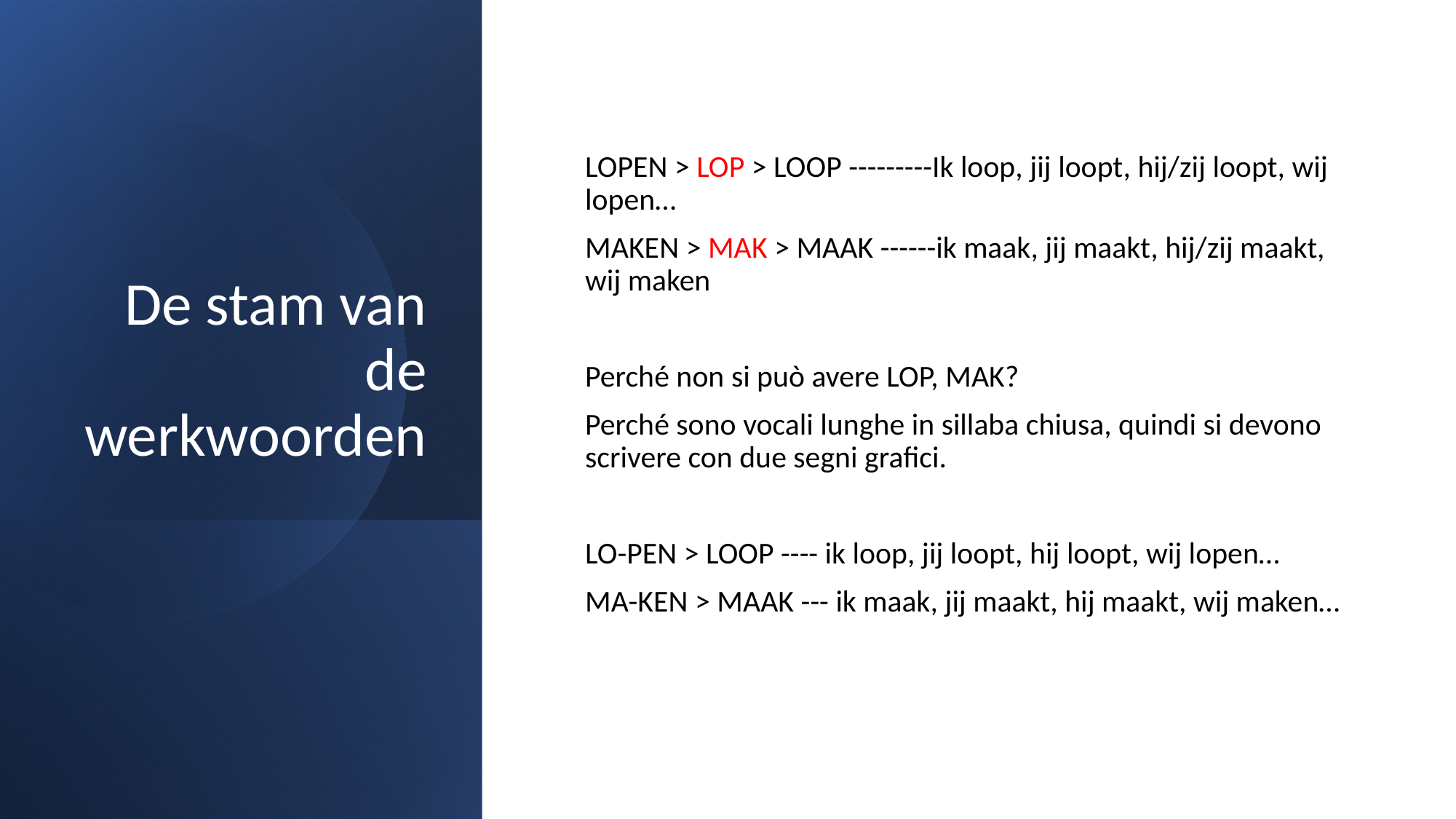

# De stam van de werkwoorden
LOPEN > LOP > LOOP ---------Ik loop, jij loopt, hij/zij loopt, wij lopen…
MAKEN > MAK > MAAK ------ik maak, jij maakt, hij/zij maakt, wij maken

Perché non si può avere LOP, MAK?
Perché sono vocali lunghe in sillaba chiusa, quindi si devono scrivere con due segni grafici.

LO-PEN > LOOP ---- ik loop, jij loopt, hij loopt, wij lopen…
MA-KEN > MAAK --- ik maak, jij maakt, hij maakt, wij maken…